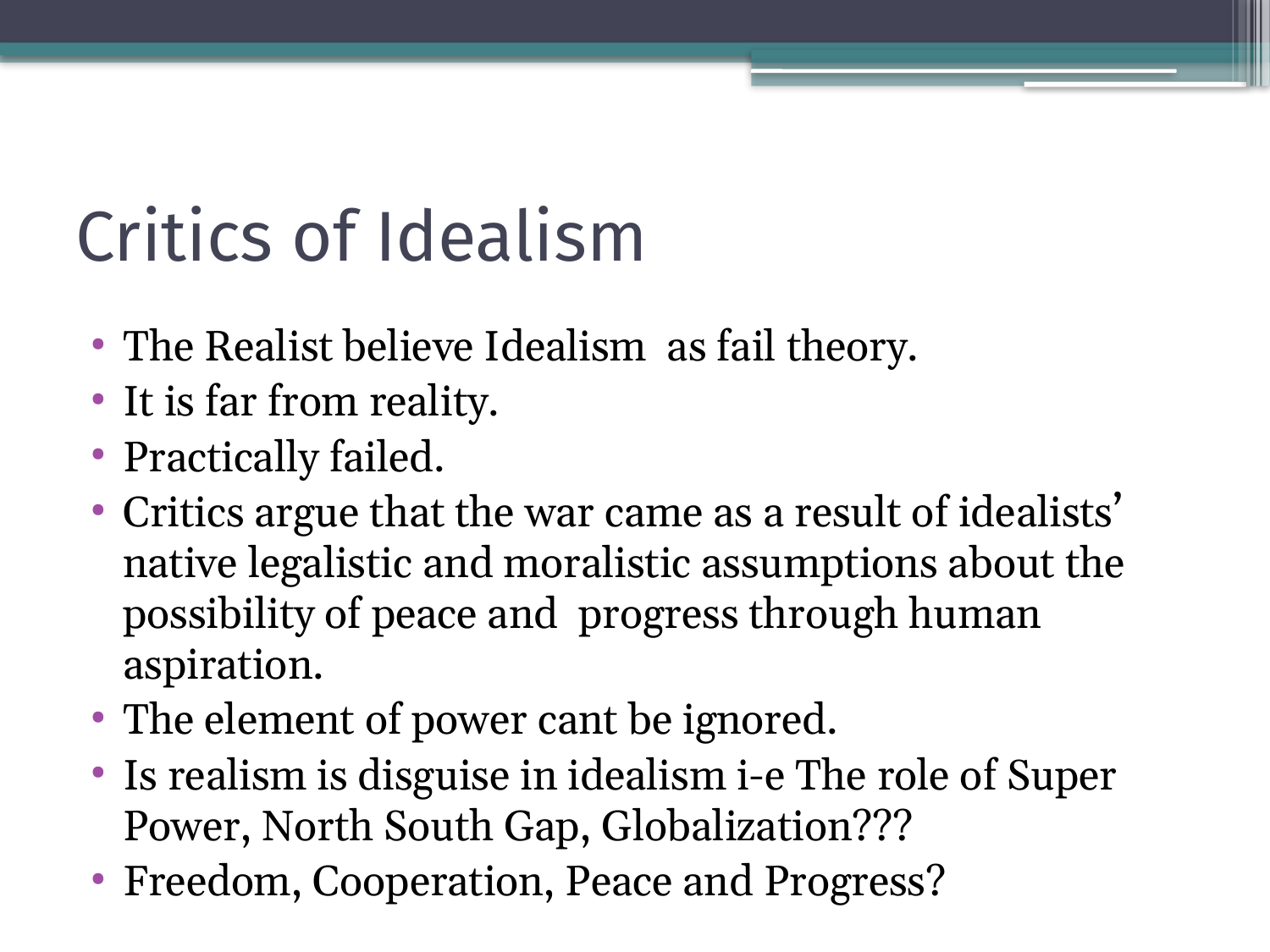

# Critics of Idealism
The Realist believe Idealism  as fail theory.
It is far from reality.
Practically failed.
Critics argue that the war came as a result of idealists’ native legalistic and moralistic assumptions about the possibility of peace and  progress through human aspiration.
The element of power cant be ignored.
Is realism is disguise in idealism i-e The role of Super Power, North South Gap, Globalization???
Freedom, Cooperation, Peace and Progress?